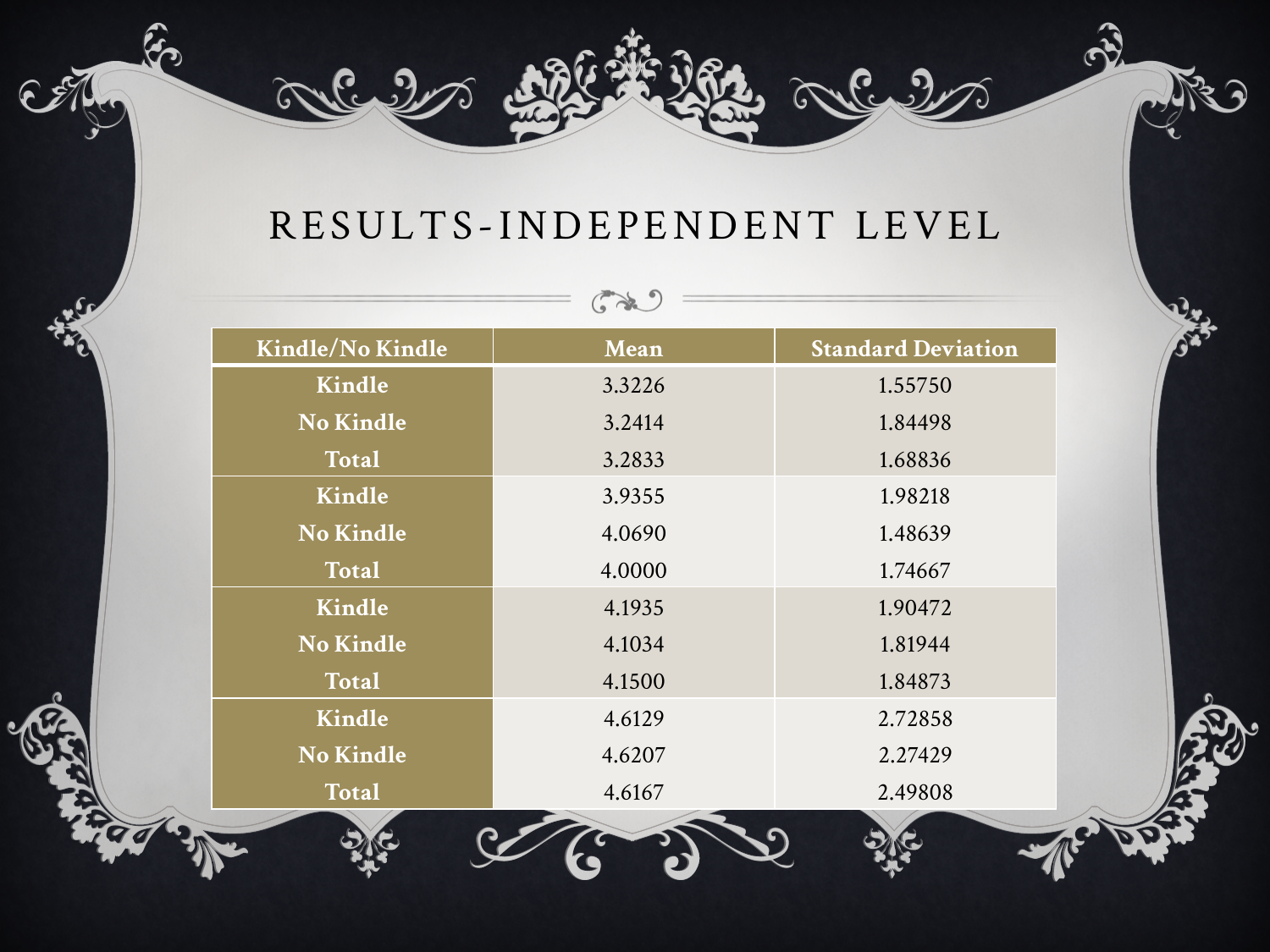

# Results-Independent Level
| Kindle/No Kindle | Mean | Standard Deviation |
| --- | --- | --- |
| Kindle No Kindle Total | 3.3226 3.2414 3.2833 | 1.55750 1.84498 1.68836 |
| Kindle No Kindle Total | 3.9355 4.0690 4.0000 | 1.98218 1.48639 1.74667 |
| Kindle No Kindle Total | 4.1935 4.1034 4.1500 | 1.90472 1.81944 1.84873 |
| Kindle No Kindle Total | 4.6129 4.6207 4.6167 | 2.72858 2.27429 2.49808 |